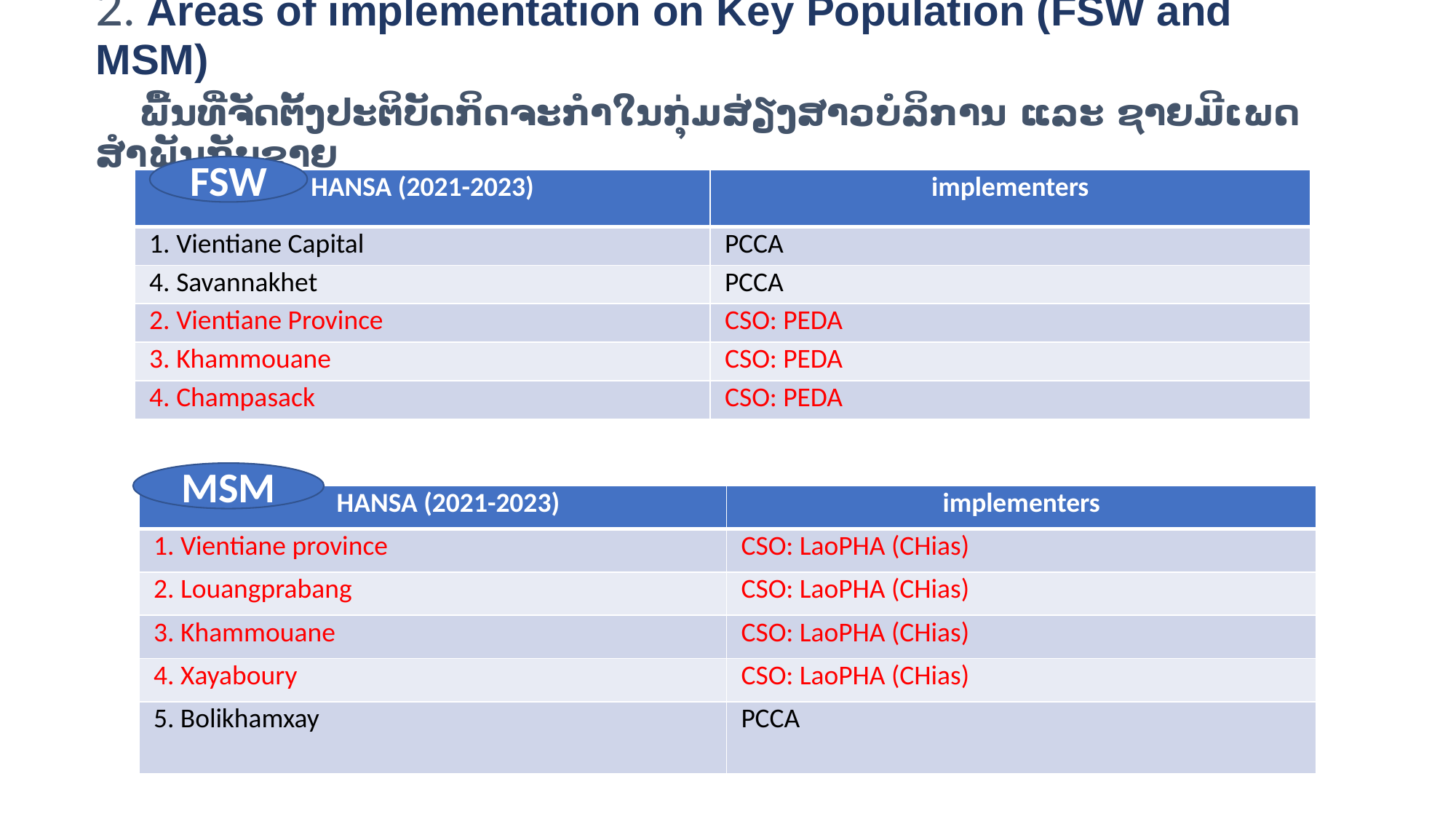

# 2. Areas of implementation on Key Population (FSW and MSM) ພື້ນທີ່ຈັດຕັ້ງປະຕິບັດກິດຈະກຳໃນກຸ່ມສ່ຽງສາວບໍລິການ ແລະ ຊາຍມີເພດສຳພັນກັບຊາຍ
FSW
| HANSA (2021-2023) | implementers |
| --- | --- |
| 1. Vientiane Capital | PCCA |
| 4. Savannakhet | PCCA |
| 2. Vientiane Province | CSO: PEDA |
| 3. Khammouane | CSO: PEDA |
| 4. Champasack | CSO: PEDA |

MSM
| HANSA (2021-2023) | implementers |
| --- | --- |
| 1. Vientiane province | CSO: LaoPHA (CHias) |
| 2. Louangprabang | CSO: LaoPHA (CHias) |
| 3. Khammouane | CSO: LaoPHA (CHias) |
| 4. Xayaboury | CSO: LaoPHA (CHias) |
| 5. Bolikhamxay | PCCA |